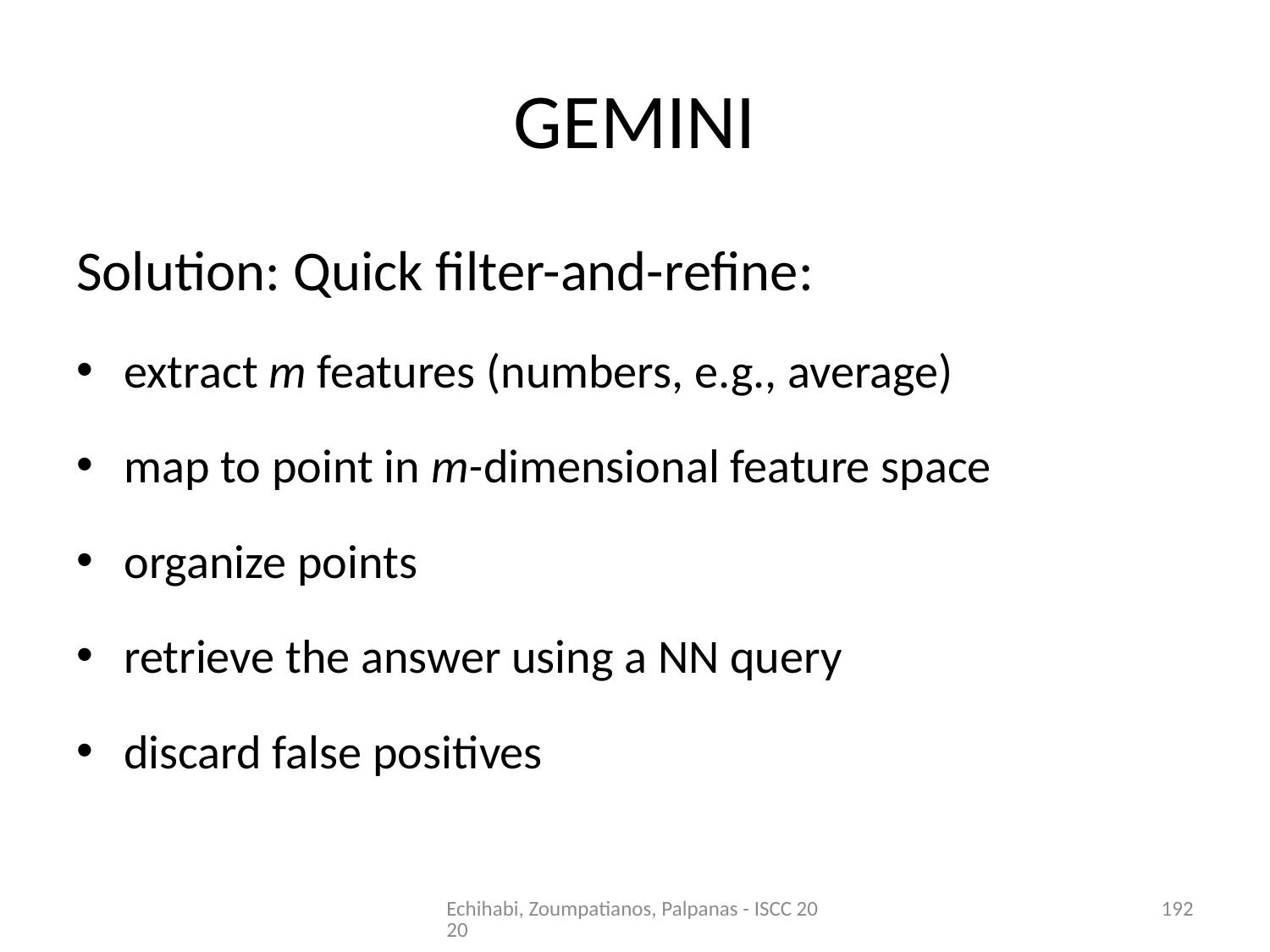

# GEMINI
Solution: Quick filter-and-refine:
extract m features (numbers, e.g., average)
map to point in m-dimensional feature space
organize points
retrieve the answer using a NN query
discard false positives

Echihabi, Zoumpatianos, Palpanas - ISCC 2020
192